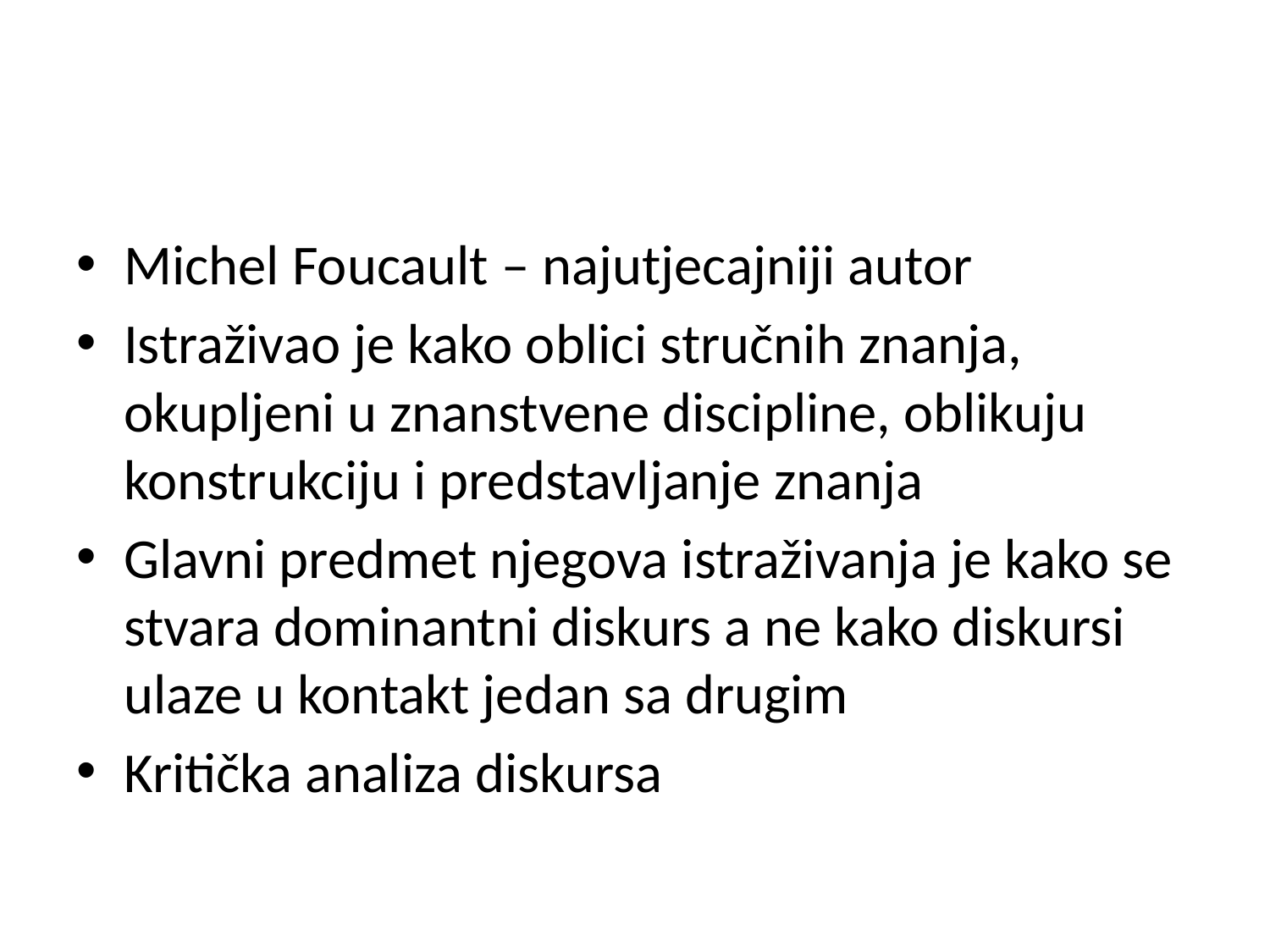

#
Michel Foucault – najutjecajniji autor
Istraživao je kako oblici stručnih znanja, okupljeni u znanstvene discipline, oblikuju konstrukciju i predstavljanje znanja
Glavni predmet njegova istraživanja je kako se stvara dominantni diskurs a ne kako diskursi ulaze u kontakt jedan sa drugim
Kritička analiza diskursa